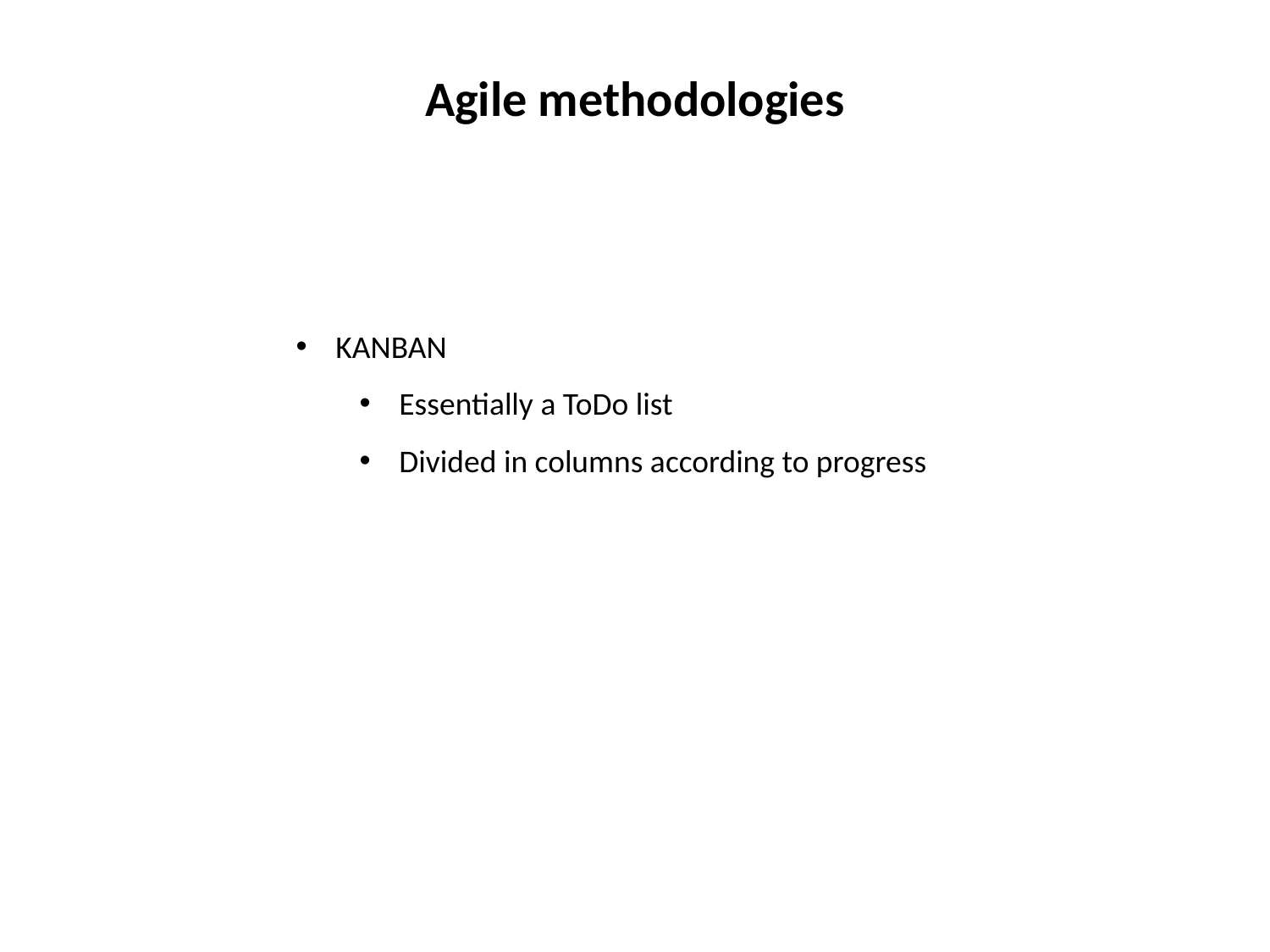

Agile methodologies
KANBAN
Essentially a ToDo list
Divided in columns according to progress